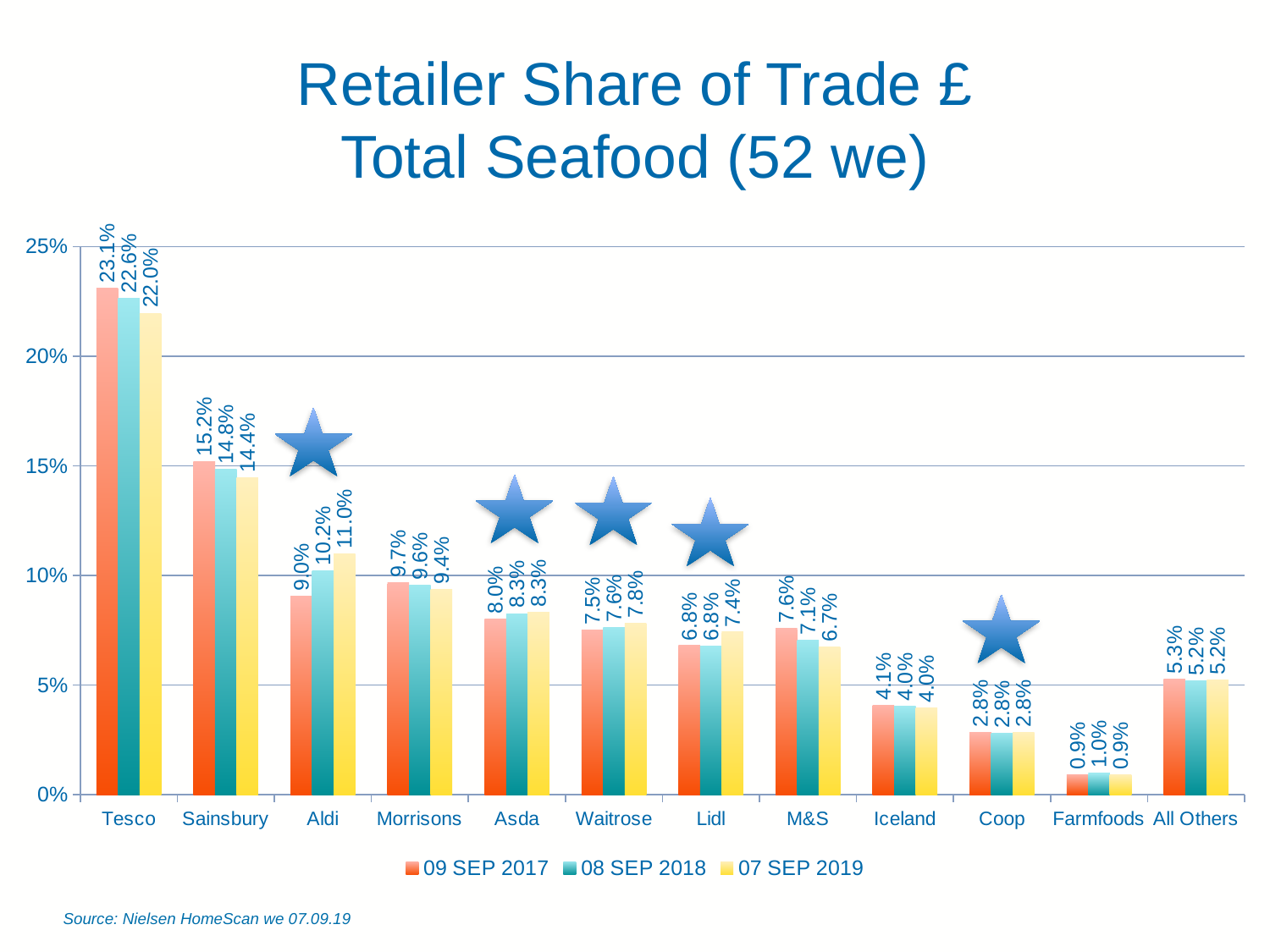

# Retailer Share of Trade £ Total Seafood (52 we)

### Chart

| Category | 09 SEP 2017 | 08 SEP 2018 | 07 SEP 2019 |
|---|---|---|---|
| Tesco | 0.23100182967922947 | 0.22639089342319393 | 0.2196443414088069 |
| Sainsbury | 0.15178859337837816 | 0.14835303740093414 | 0.14446918853009386 |
| Aldi | 0.09049220919266811 | 0.10213290290631806 | 0.1099443425400434 |
| Morrisons | 0.09657401795018207 | 0.09550052644788257 | 0.09366986938786749 |
| Asda | 0.08004199699247747 | 0.08260898594475057 | 0.08309709231144811 |
| Waitrose | 0.07509112710887841 | 0.07637132133544934 | 0.07825415586085355 |
| Lidl | 0.06796503796177893 | 0.06789591402470159 | 0.07413930730134514 |
| M&S | 0.07592446203563454 | 0.07051232790246982 | 0.06749682417147027 |
| Iceland | 0.04063096815583812 | 0.04039239054118241 | 0.03963307756612431 |
| Coop | 0.028449673282365445 | 0.027992425520864197 | 0.02836567810783488 |
| Farmfoods | 0.009190584054082934 | 0.009832751718387194 | 0.009026184760985498 |
| All Others | 0.052849500208486375 | 0.05201652283386627 | 0.052259938053126606 |

Source: Nielsen HomeScan we 07.09.19